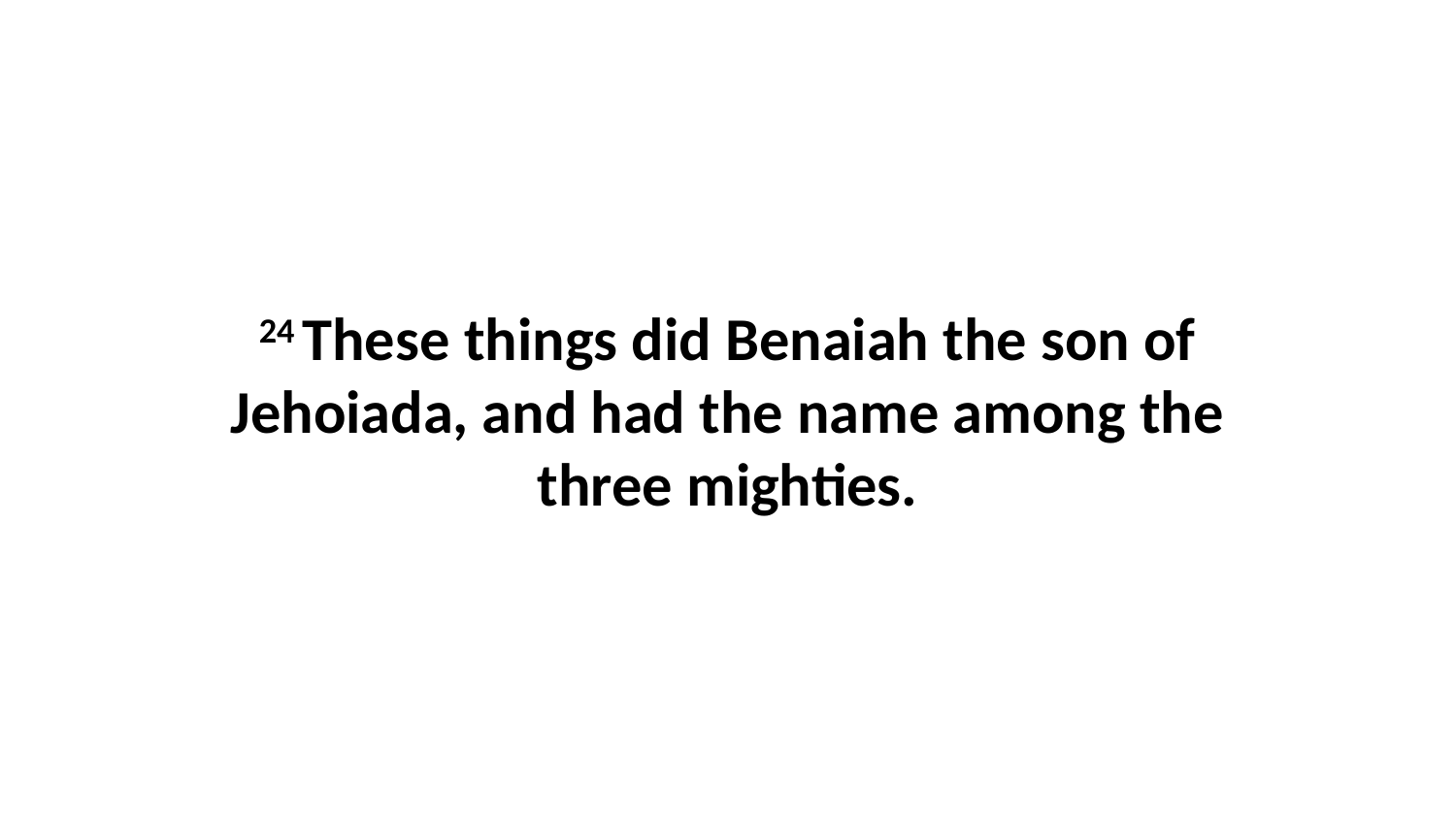

24 These things did Benaiah the son of Jehoiada, and had the name among the three mighties.